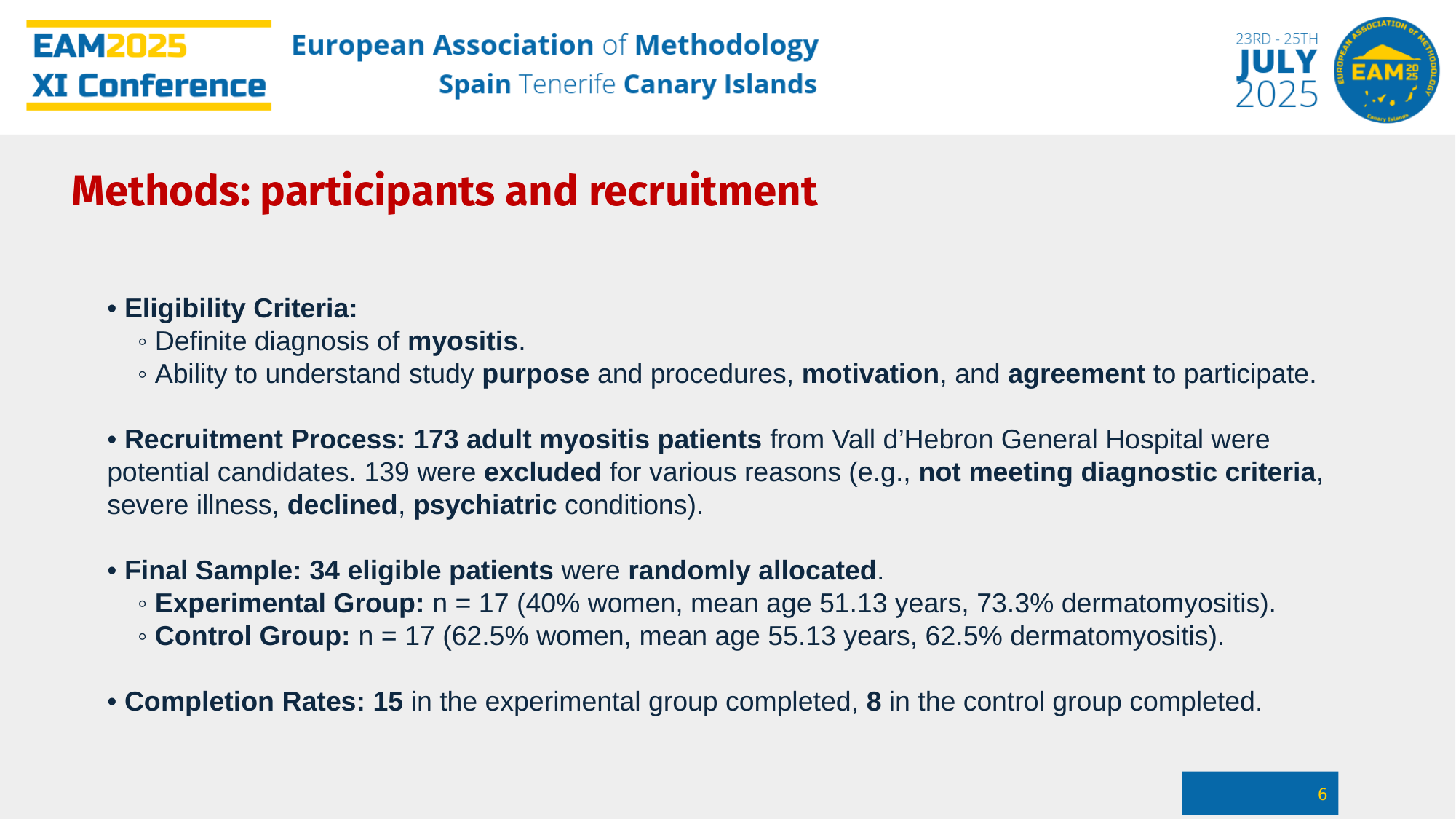

Methods: participants and recruitment

• Eligibility Criteria:
    ◦ Definite diagnosis of myositis.
    ◦ Ability to understand study purpose and procedures, motivation, and agreement to participate.

• Recruitment Process: 173 adult myositis patients from Vall d’Hebron General Hospital were potential candidates. 139 were excluded for various reasons (e.g., not meeting diagnostic criteria, severe illness, declined, psychiatric conditions).

• Final Sample: 34 eligible patients were randomly allocated.
    ◦ Experimental Group: n = 17 (40% women, mean age 51.13 years, 73.3% dermatomyositis).
    ◦ Control Group: n = 17 (62.5% women, mean age 55.13 years, 62.5% dermatomyositis).

• Completion Rates: 15 in the experimental group completed, 8 in the control group completed.
6